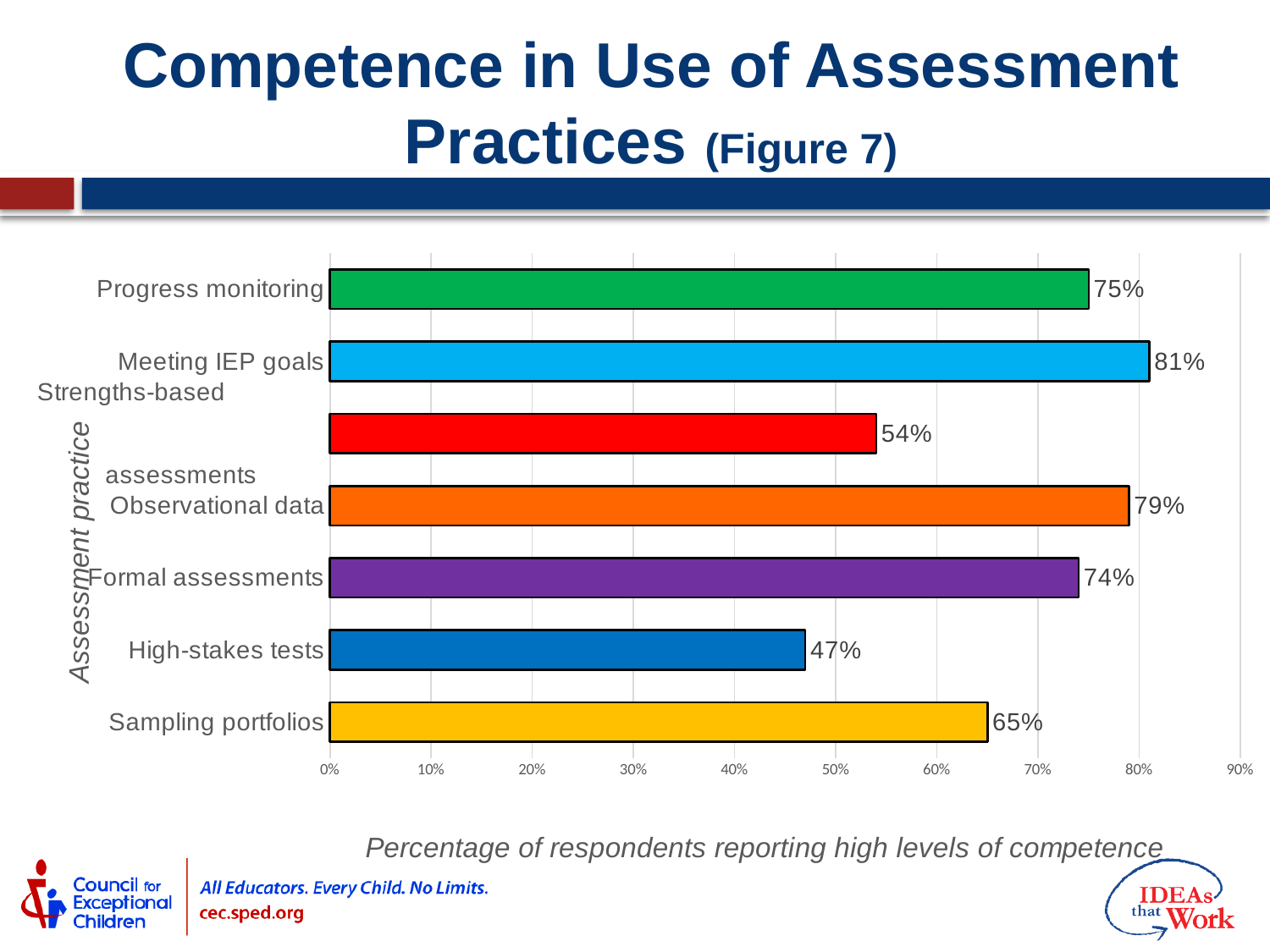

# Competence in Use of Assessment Practices (Figure 7)

### Chart

| Category |  |
|---|---|
| Sampling portfolios | 0.65 |
| High-stakes tests | 0.47 |
| Formal assessments | 0.74 |
| Observational data | 0.79 |
| Strengths-based                                                                                              assessments | 0.54 |
| Meeting IEP goals | 0.81 |
| Progress monitoring | 0.75 |